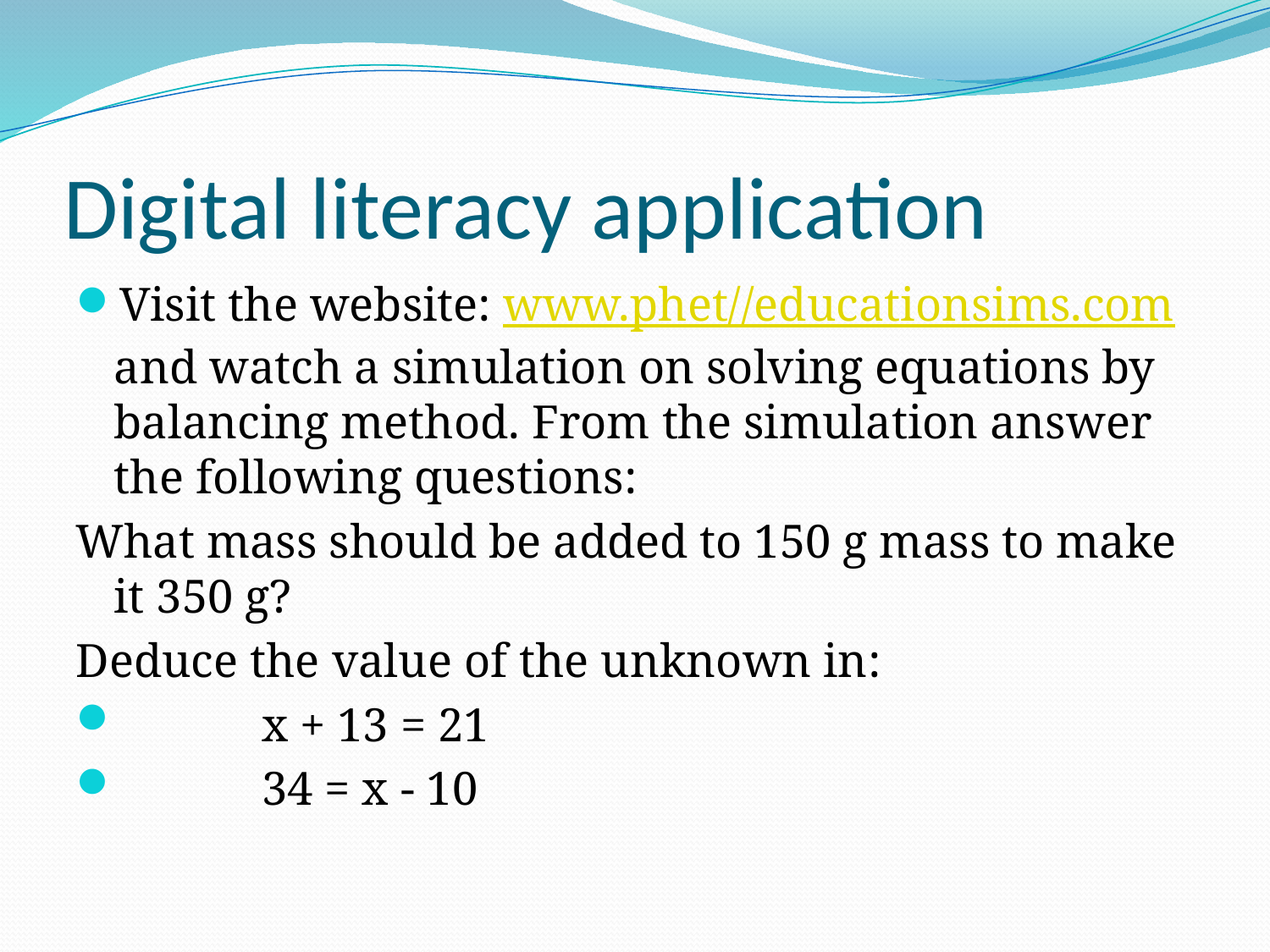

# Digital literacy application
Visit the website: www.phet//educationsims.com and watch a simulation on solving equations by balancing method. From the simulation answer the following questions:
What mass should be added to 150 g mass to make it 350 g?
Deduce the value of the unknown in:
            x + 13 = 21
            34 = x - 10